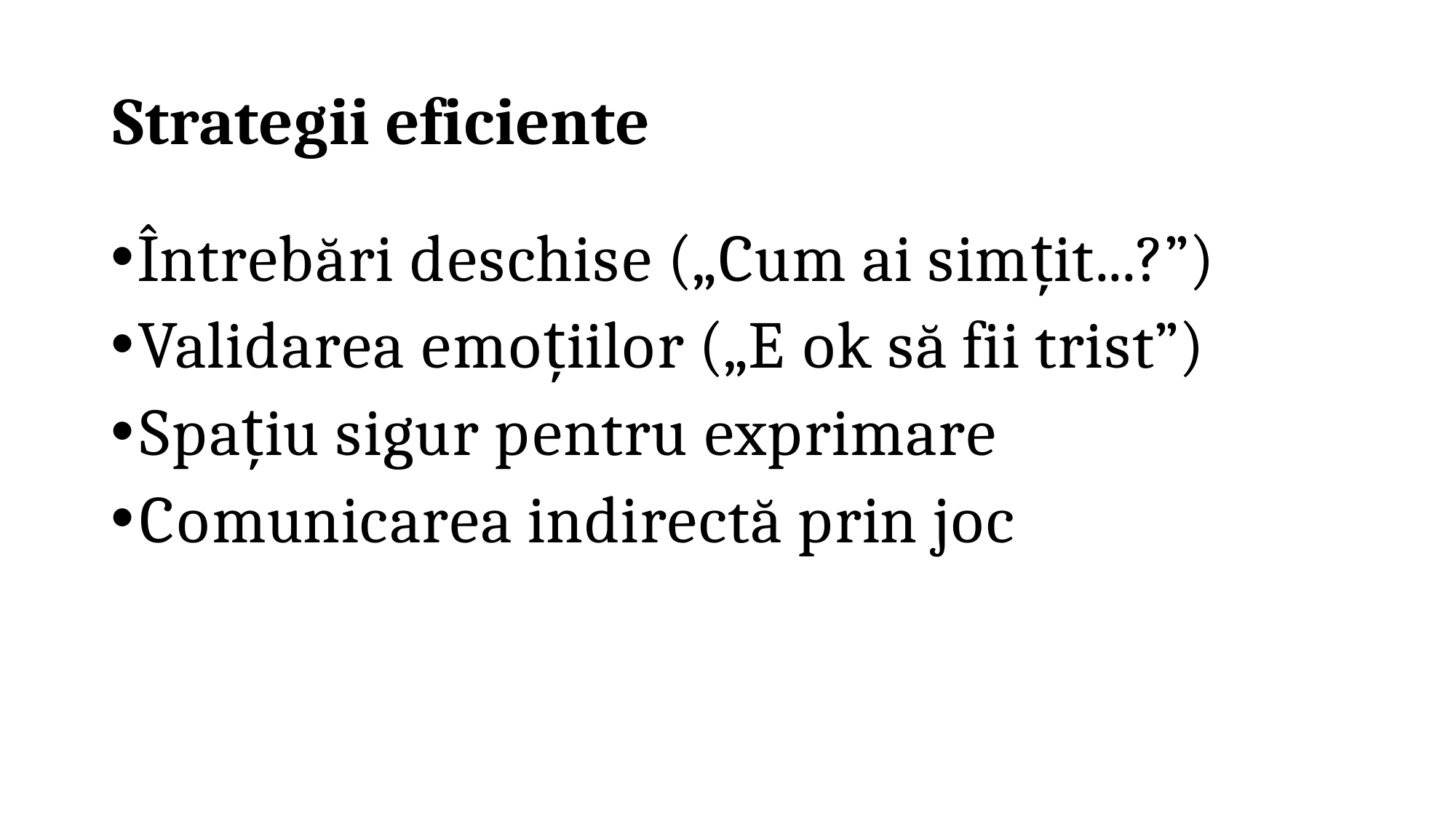

# Strategii eficiente
Întrebări deschise („Cum ai simțit...?”)
Validarea emoțiilor („E ok să fii trist”)
Spațiu sigur pentru exprimare
Comunicarea indirectă prin joc